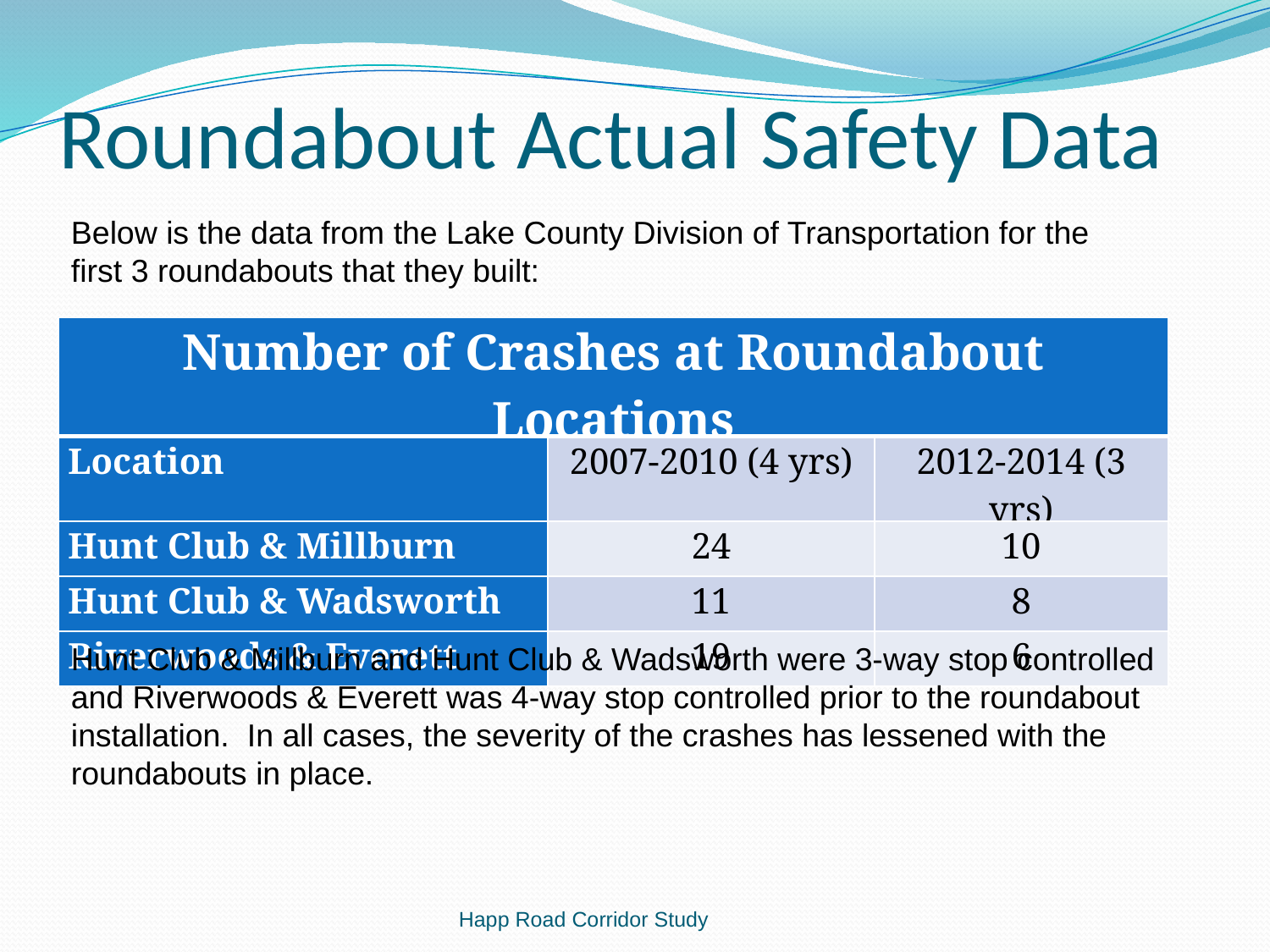

# Roundabout Actual Safety Data
Below is the data from the Lake County Division of Transportation for the first 3 roundabouts that they built:
| Number of Crashes at Roundabout Locations |  |  |
| --- | --- | --- |
| Location | 2007-2010 (4 yrs) | 2012-2014 (3 yrs) |
| Hunt Club & Millburn | 24 | 10 |
| Hunt Club & Wadsworth | 11 | 8 |
| Riverwoods & Everett | 19 | 6 |
Hunt Club & Millburn and Hunt Club & Wadsworth were 3-way stop controlled and Riverwoods & Everett was 4-way stop controlled prior to the roundabout installation.  In all cases, the severity of the crashes has lessened with the roundabouts in place.

Happ Road Corridor Study